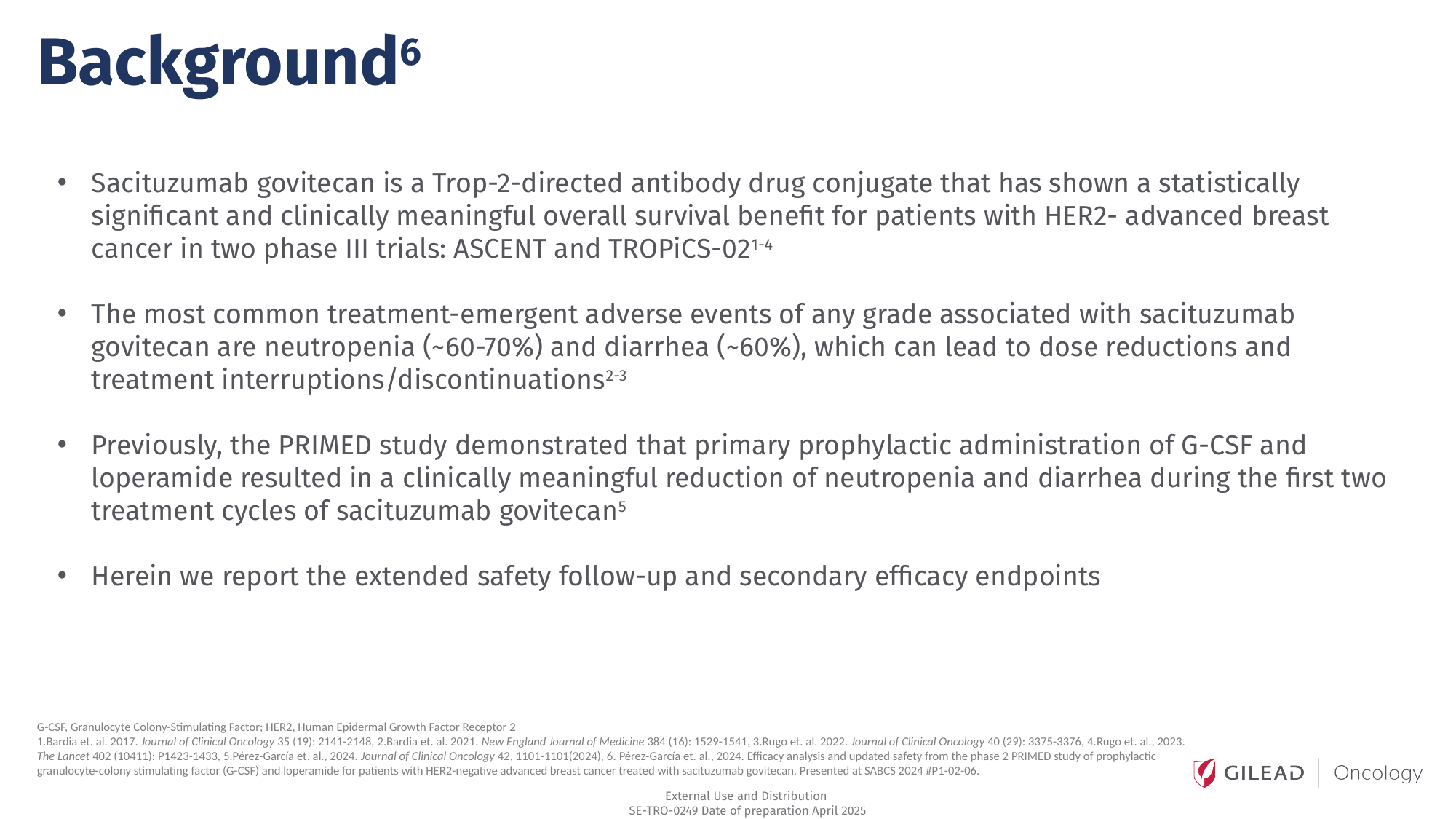

Background6

Sacituzumab govitecan is a Trop-2-directed antibody drug conjugate that has shown a statistically significant and clinically meaningful overall survival benefit for patients with HER2- advanced breast cancer in two phase III trials: ASCENT and TROPiCS-021-4

The most common treatment-emergent adverse events of any grade associated with sacituzumab govitecan are neutropenia (~60-70%) and diarrhea (~60%), which can lead to dose reductions and treatment interruptions/discontinuations2-3

Previously, the PRIMED study demonstrated that primary prophylactic administration of G-CSF and loperamide resulted in a clinically meaningful reduction of neutropenia and diarrhea during the first two treatment cycles of sacituzumab govitecan5

Herein we report the extended safety follow-up and secondary efficacy endpoints

G-CSF, Granulocyte Colony-Stimulating Factor; HER2, Human Epidermal Growth Factor Receptor 2
1.Bardia et. al. 2017. Journal of Clinical Oncology 35 (19): 2141-2148, 2.Bardia et. al. 2021. New England Journal of Medicine 384 (16): 1529-1541, 3.Rugo et. al. 2022. Journal of Clinical Oncology 40 (29): 3375-3376, 4.Rugo et. al., 2023. The Lancet 402 (10411): P1423-1433, 5.Pérez-García et. al., 2024. Journal of Clinical Oncology 42, 1101-1101(2024), 6. Pérez-García et. al., 2024. Efficacy analysis and updated safety from the phase 2 PRIMED study of prophylactic granulocyte-colony stimulating factor (G-CSF) and loperamide for patients with HER2-negative advanced breast cancer treated with sacituzumab govitecan. Presented at SABCS 2024 #P1-02-06.